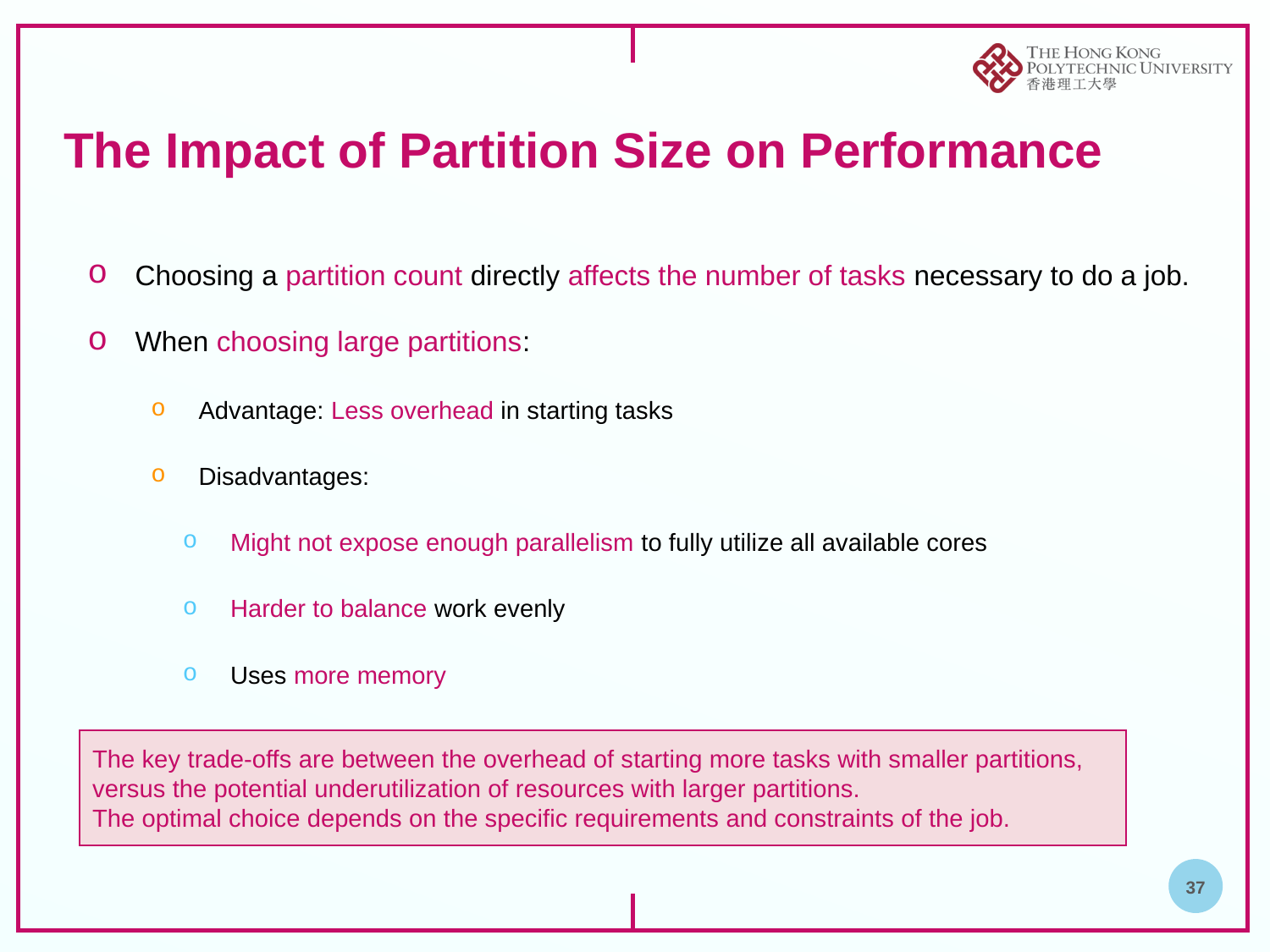

# The Impact of Partition Size on Performance
Choosing a partition count directly affects the number of tasks necessary to do a job.
When choosing large partitions:
Advantage: Less overhead in starting tasks
Disadvantages:
Might not expose enough parallelism to fully utilize all available cores
Harder to balance work evenly
Uses more memory

The key trade-offs are between the overhead of starting more tasks with smaller partitions, versus the potential underutilization of resources with larger partitions.
The optimal choice depends on the specific requirements and constraints of the job.